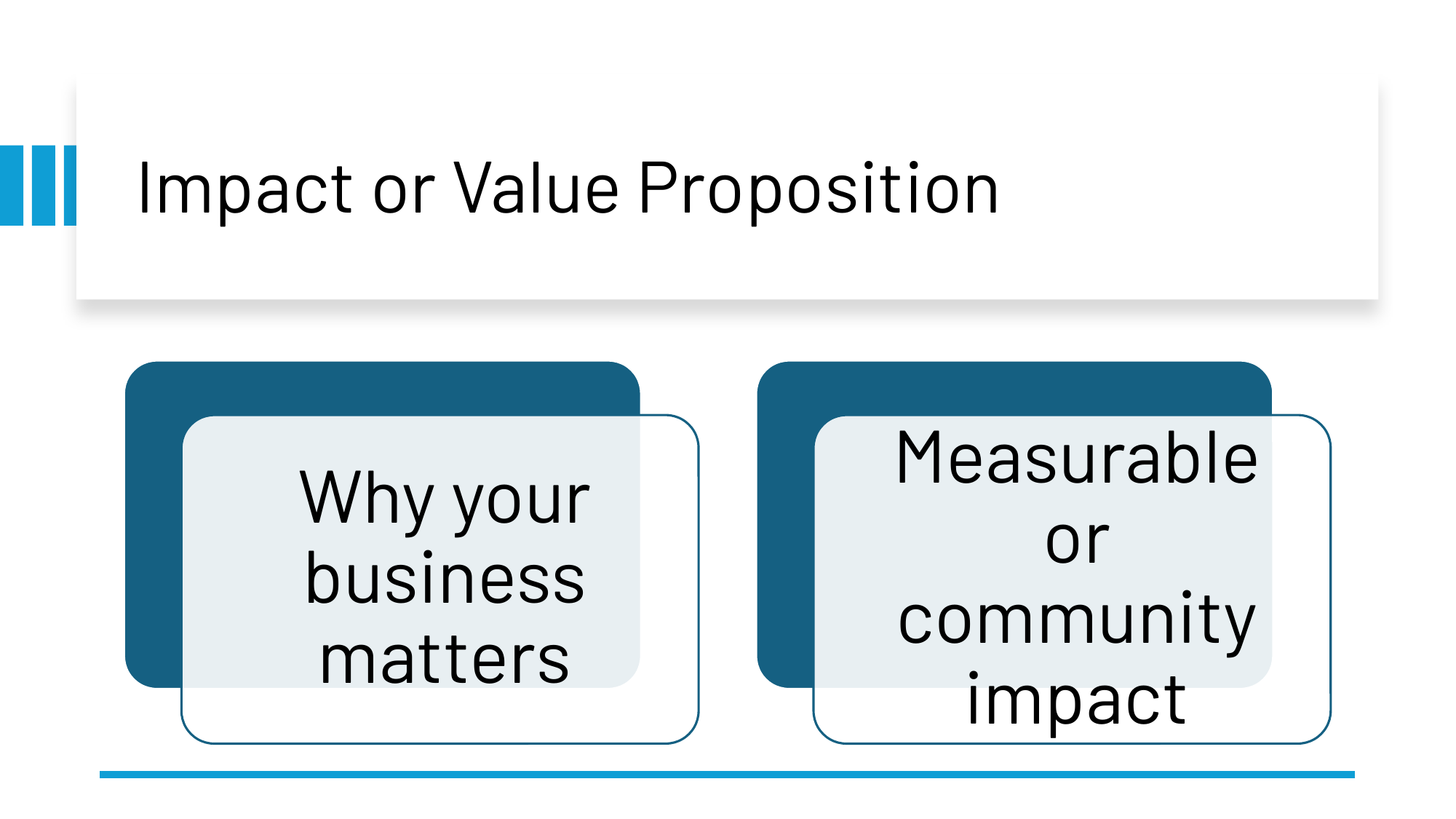

# Impact or Value Proposition

Why your business matters
Measurable or community impact